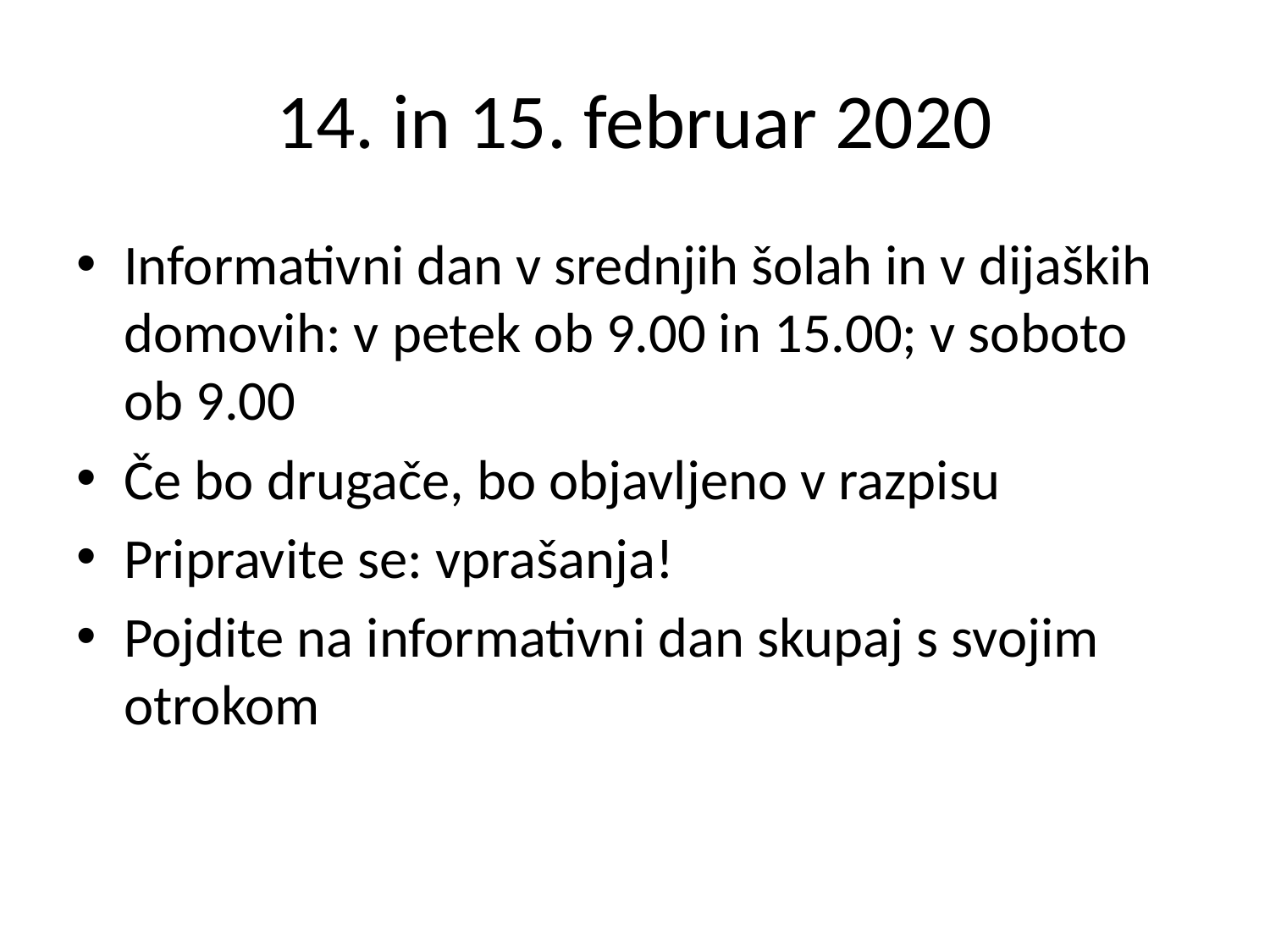

# 14. in 15. februar 2020
Informativni dan v srednjih šolah in v dijaških domovih: v petek ob 9.00 in 15.00; v soboto ob 9.00
Če bo drugače, bo objavljeno v razpisu
Pripravite se: vprašanja!
Pojdite na informativni dan skupaj s svojim otrokom